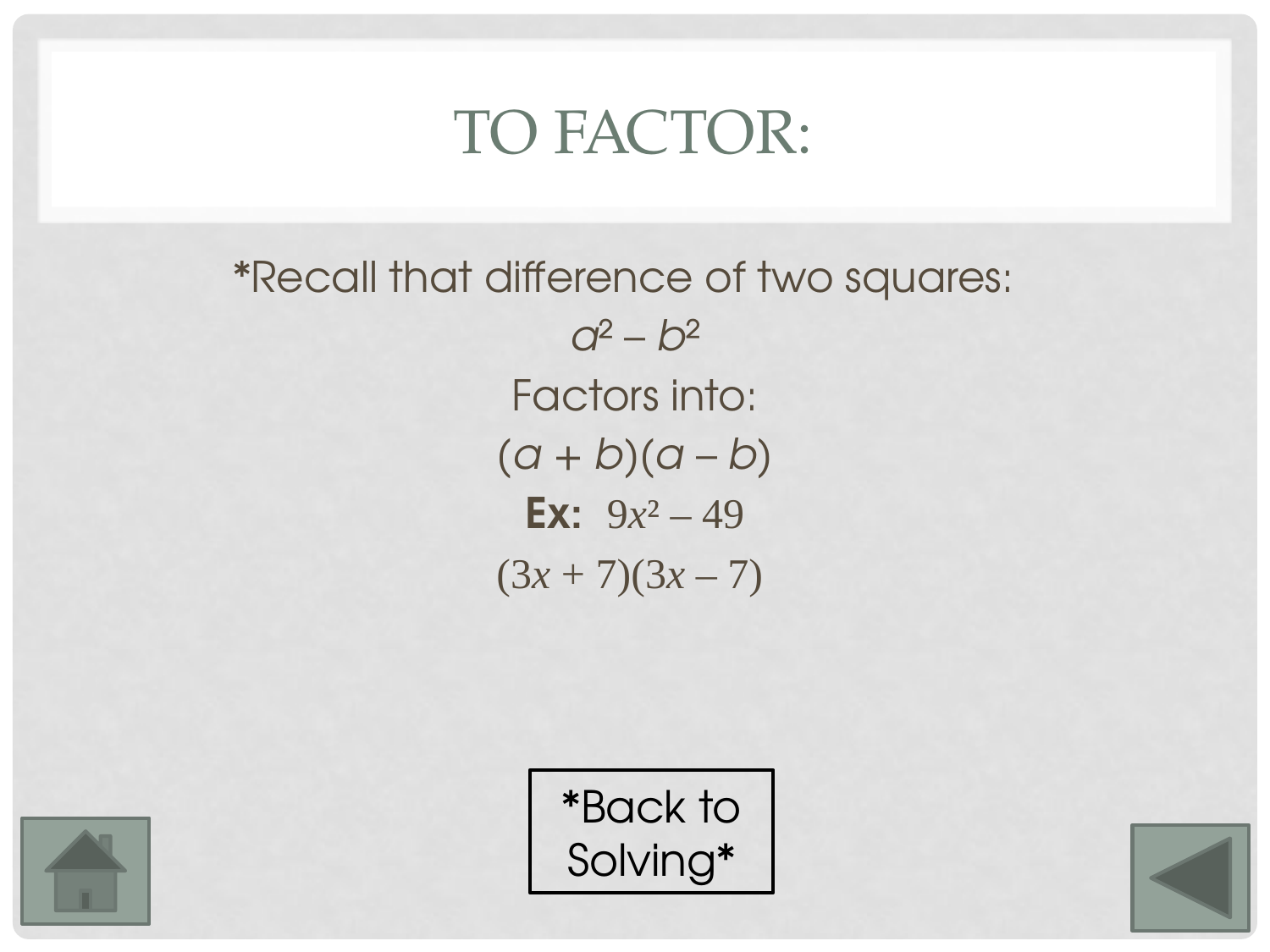

# To factor:
*Recall that difference of two squares:
a² – b²
Factors into:
(a + b)(a – b)
Ex:  9x² – 49
(3x + 7)(3x – 7)

*Back to Solving*